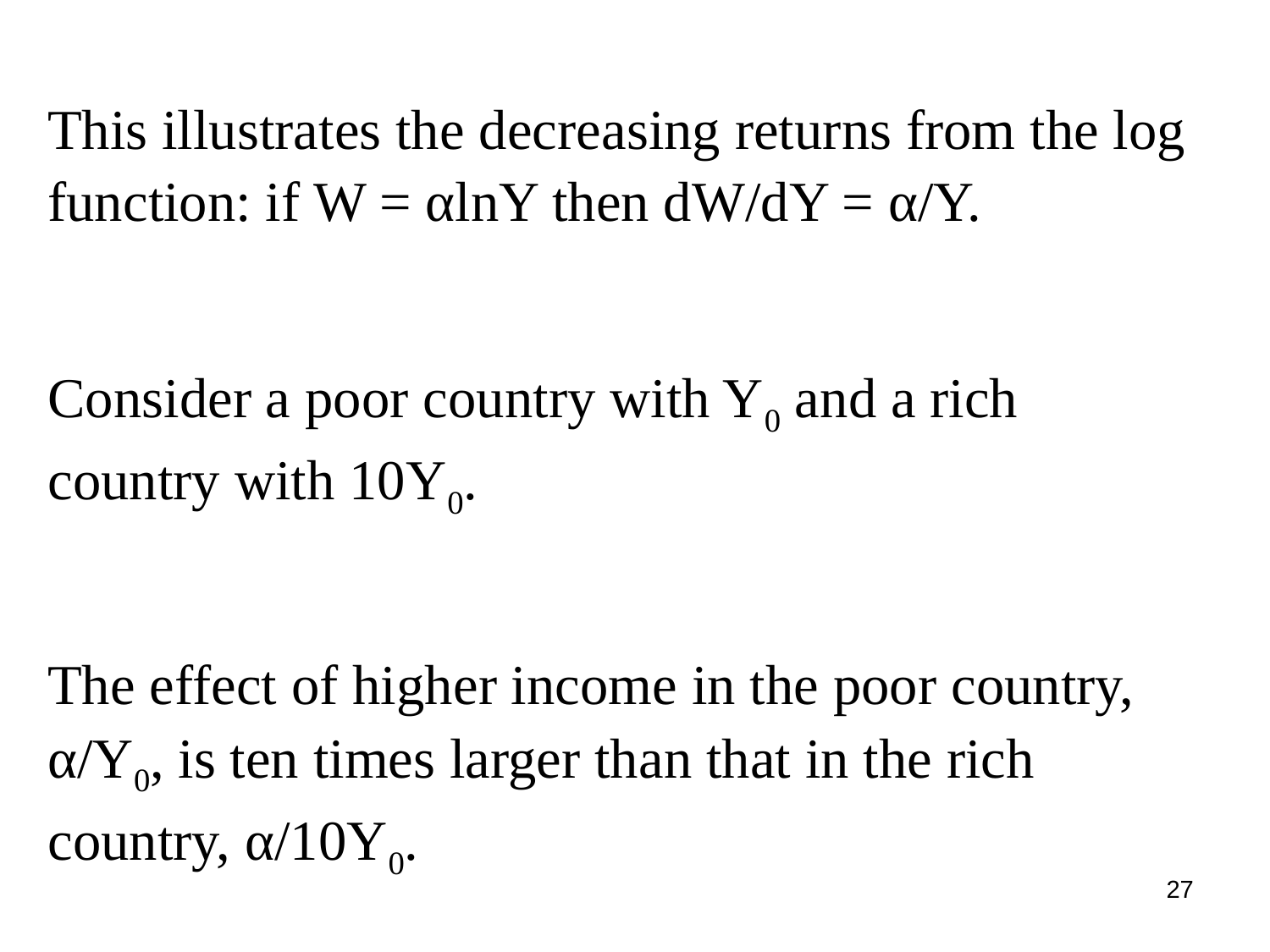

This illustrates the decreasing returns from the log function: if W = αlnY then dW/dY = α/Y.

Consider a poor country with Y0 and a rich country with 10Y0.

The effect of higher income in the poor country, α/Y0, is ten times larger than that in the rich country, α/10Y0.
27